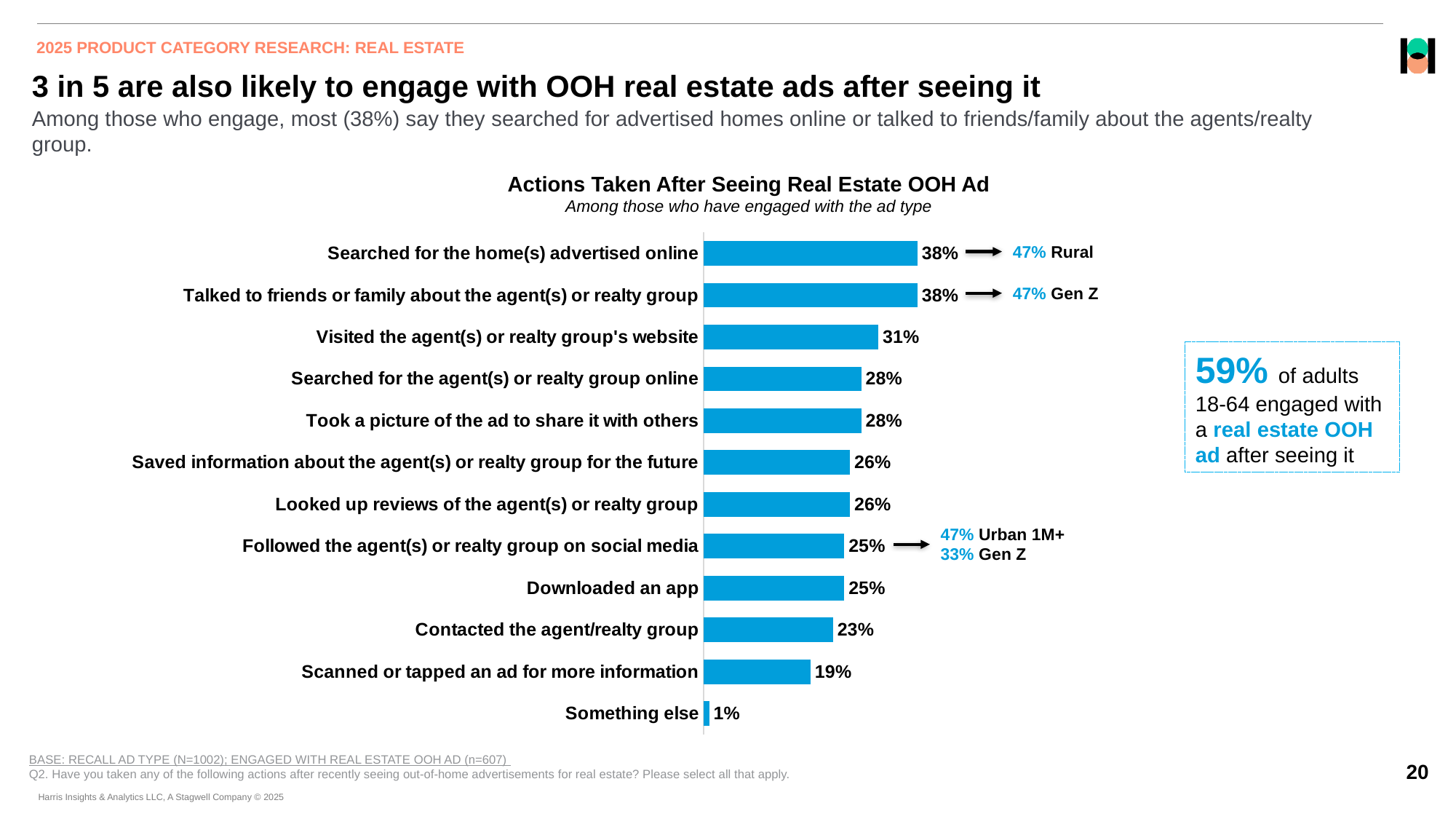

2025 PRODUCT CATEGORY RESEARCH: REAL ESTATE
# 3 in 5 are also likely to engage with OOH real estate ads after seeing it
Among those who engage, most (38%) say they searched for advertised homes online or talked to friends/family about the agents/realty group.
Actions Taken After Seeing Real Estate OOH Ad
Among those who have engaged with the ad type

### Chart

| Category | 2025% |
|---|---|
| Searched for the home(s) advertised online | 0.38 |
| Talked to friends or family about the agent(s) or realty group | 0.38 |
| Visited the agent(s) or realty group's website | 0.31 |
| Searched for the agent(s) or realty group online | 0.28 |
| Took a picture of the ad to share it with others | 0.28 |
| Saved information about the agent(s) or realty group for the future | 0.26 |
| Looked up reviews of the agent(s) or realty group | 0.26 |
| Followed the agent(s) or realty group on social media | 0.25 |
| Downloaded an app | 0.25 |
| Contacted the agent/realty group | 0.23 |
| Scanned or tapped an ad for more information | 0.19 |
| Something else | 0.01 |
47% Rural
47% Gen Z
59% of adults 18-64 engaged with a real estate OOH ad after seeing it
47% Urban 1M+
33% Gen Z

BASE: RECALL AD TYPE (N=1002); ENGAGED WITH REAL ESTATE OOH AD (n=607)
Q2. Have you taken any of the following actions after recently seeing out-of-home advertisements for real estate? Please select all that apply.